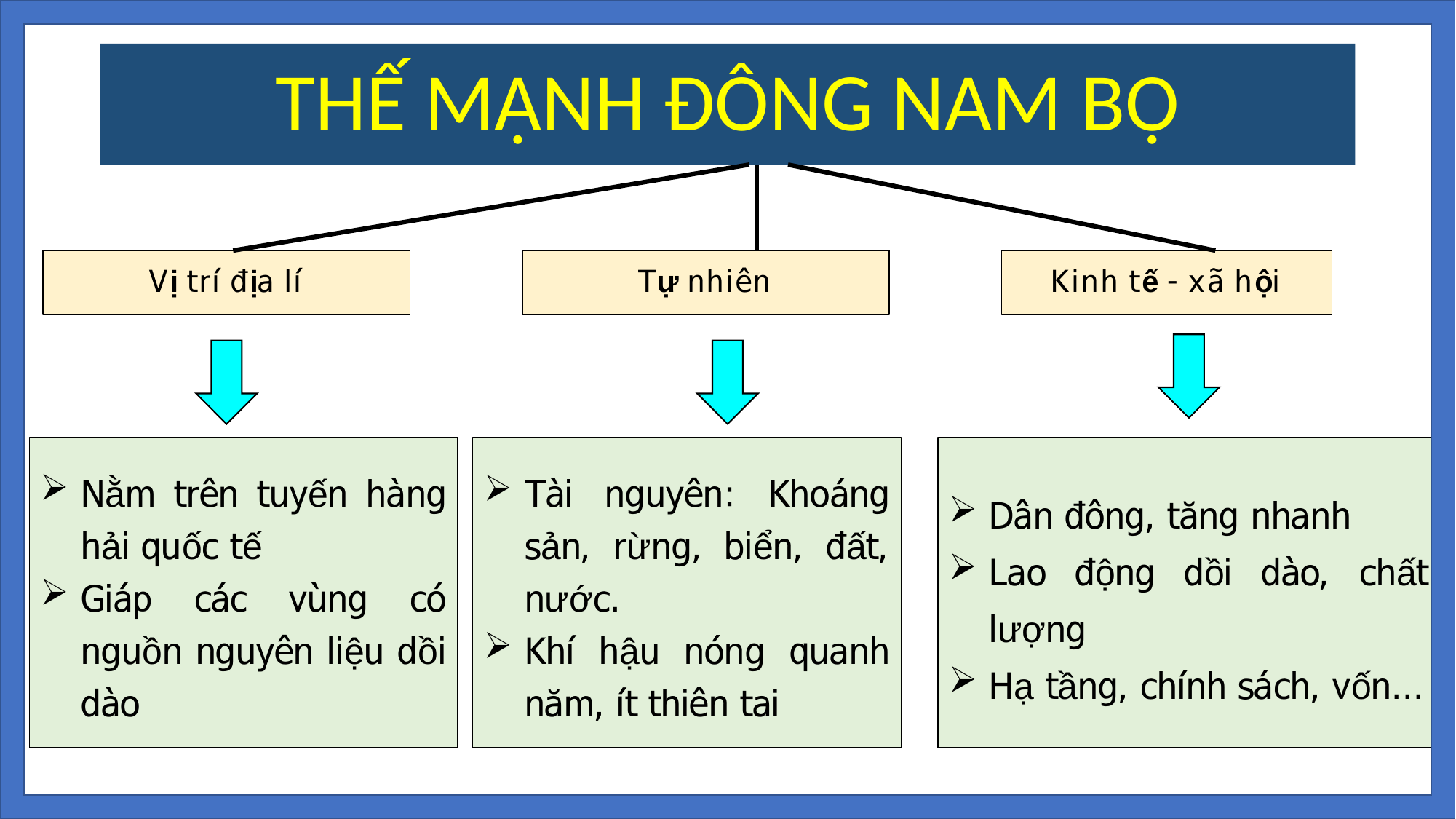

# THẾ MẠNH ĐÔNG NAM BỘ
Tự nhiên
Kinh tế - xã hội
Vị trí địa lí

Nằm trên tuyến hàng hải quốc tế
Giáp các vùng có nguồn nguyên liệu dồi dào
Dân đông, tăng nhanh
Lao động dồi dào, chất lượng
Hạ tầng, chính sách, vốn...
Tài nguyên: Khoáng sản, rừng, biển, đất, nước.
Khí hậu nóng quanh năm, ít thiên tai